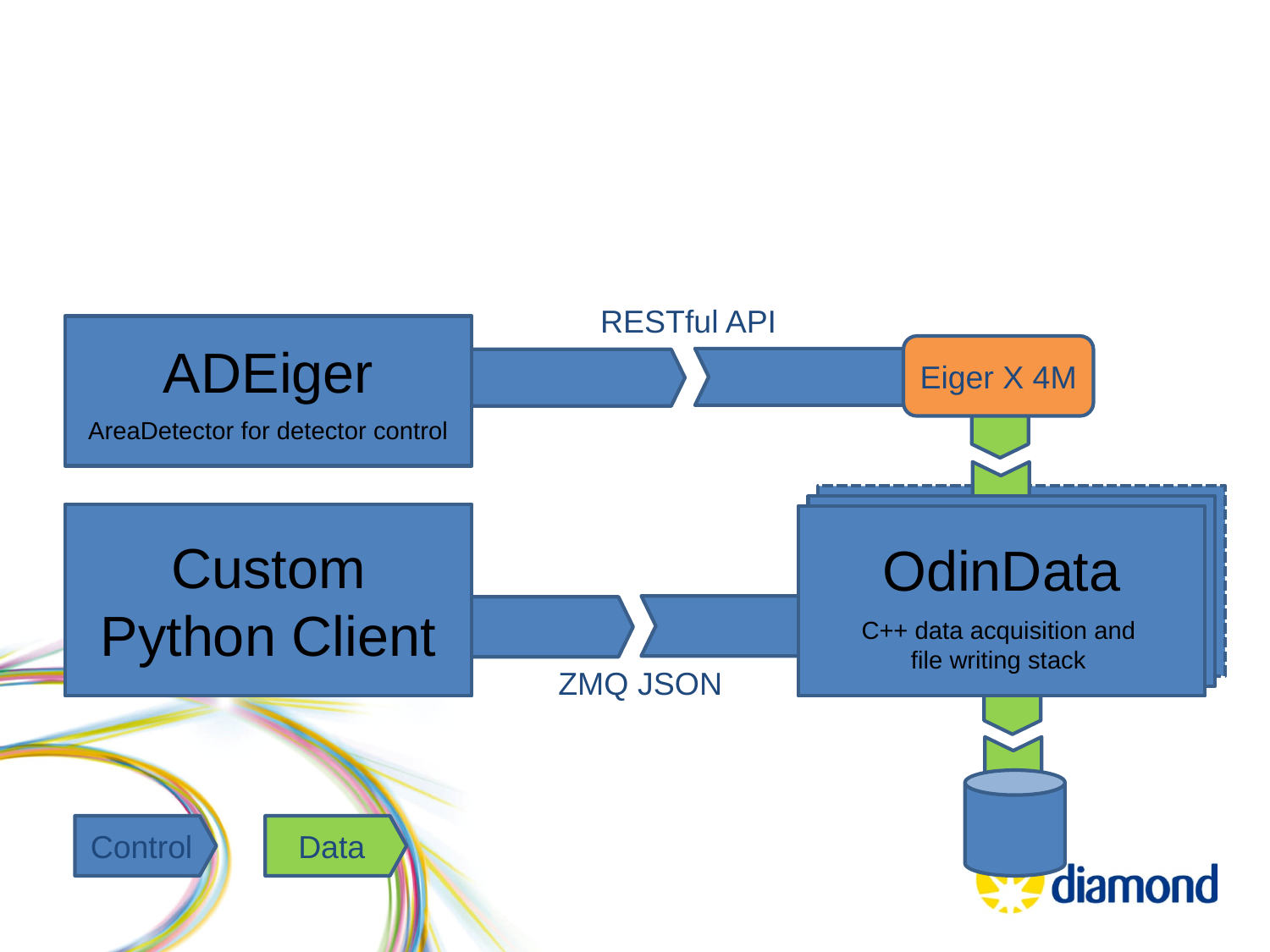

RESTful API
ADEiger

AreaDetector for detector control
Eiger X 4M

C++ data acquisition and file writing stack

Custom Python Client

OdinData

C++ data acquisition and file writing stack
ZMQ JSON

Control
Data